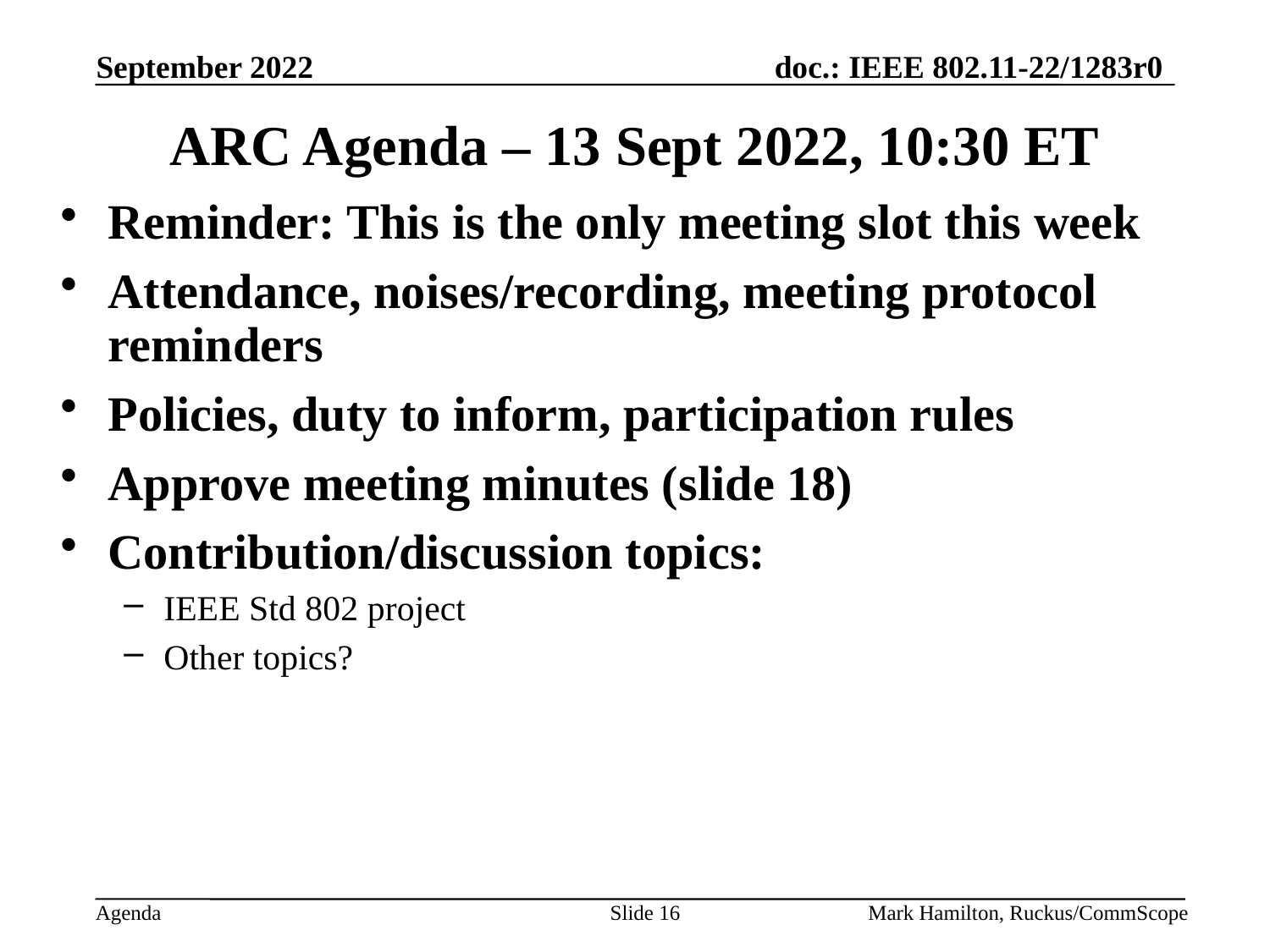

# ARC Agenda – 13 Sept 2022, 10:30 ET
Reminder: This is the only meeting slot this week
Attendance, noises/recording, meeting protocol reminders
Policies, duty to inform, participation rules
Approve meeting minutes (slide 18)
Contribution/discussion topics:
IEEE Std 802 project
Other topics?